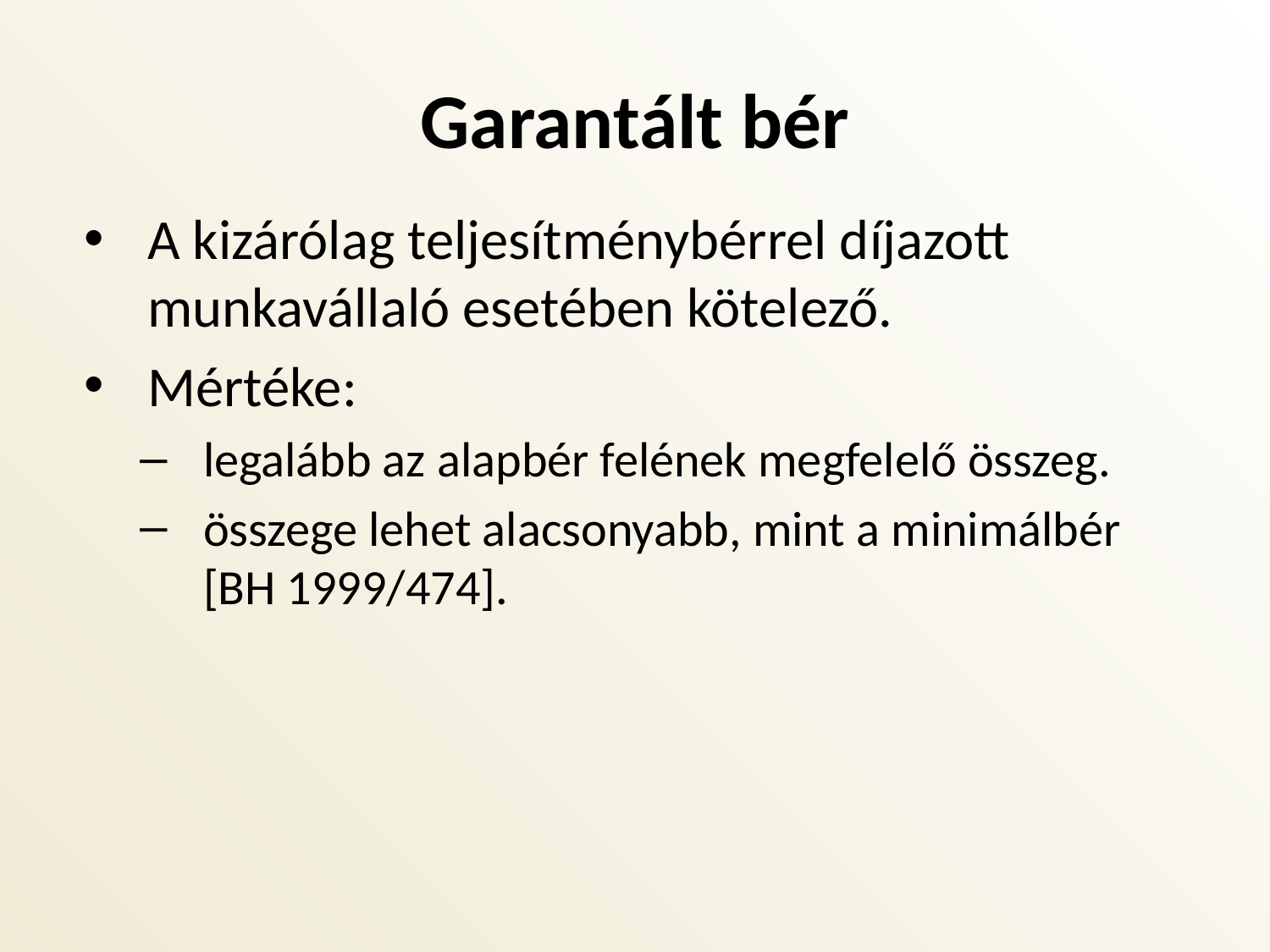

# Garantált bér
A kizárólag teljesítménybérrel díjazott munkavállaló esetében kötelező.
Mértéke:
legalább az alapbér felének megfelelő összeg.
összege lehet alacsonyabb, mint a minimálbér [BH 1999/474].